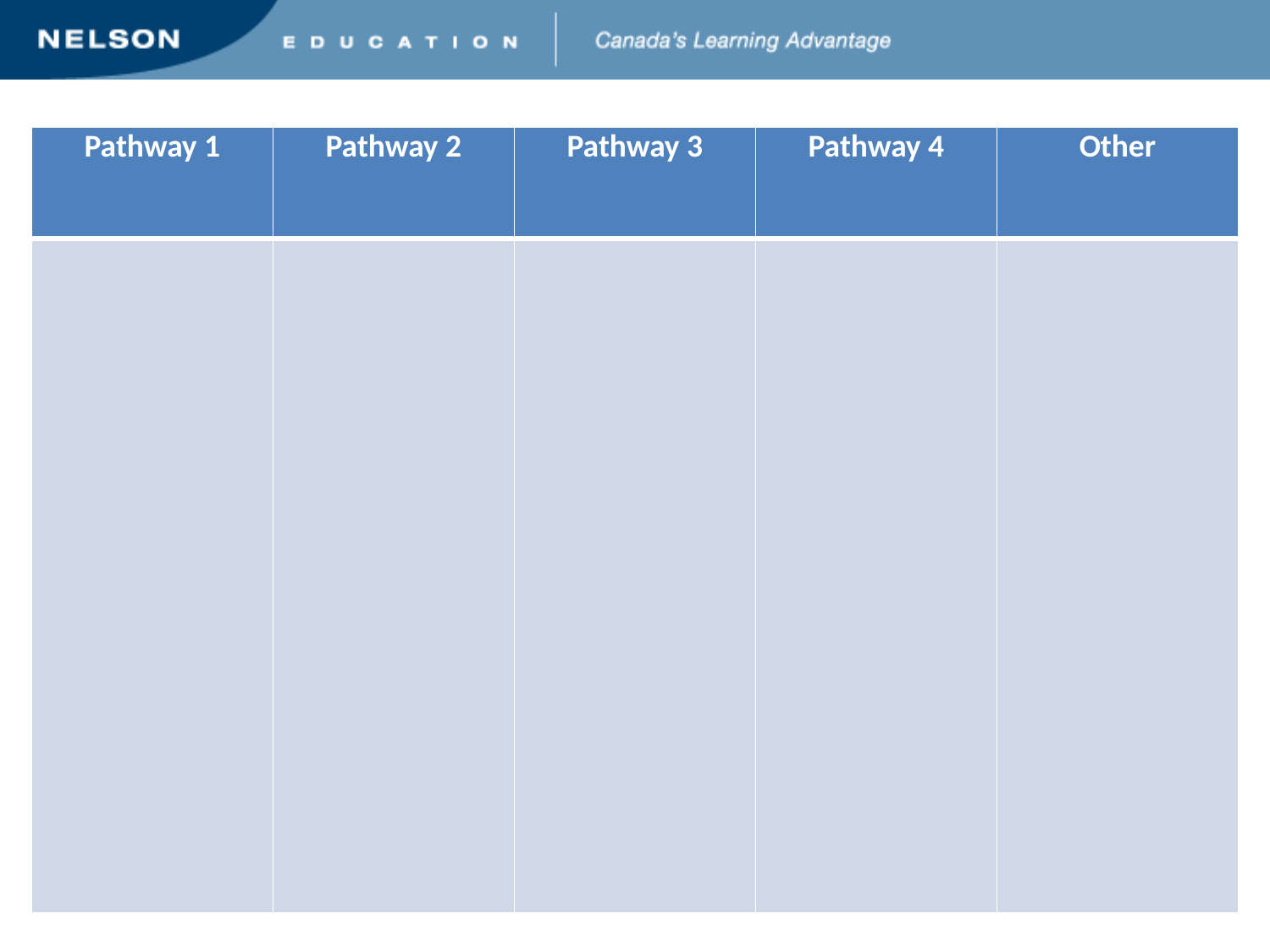

| Pathway 1 | Pathway 2 | Pathway 3 | Pathway 4 | Other |
| --- | --- | --- | --- | --- |
|  |  |  |  |  |